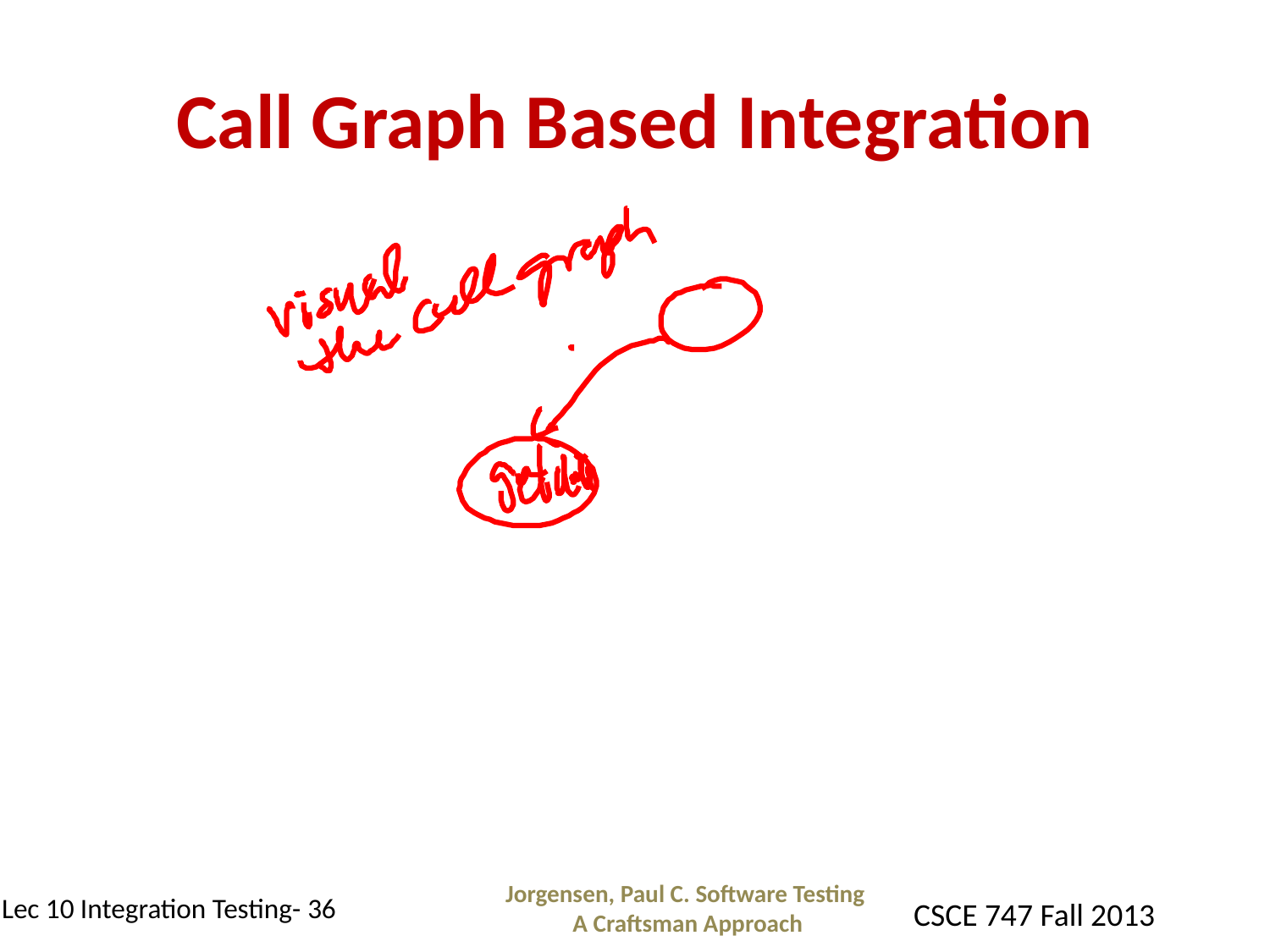

# Call Graph Based Integration

Jorgensen, Paul C. Software Testing
A Craftsman Approach